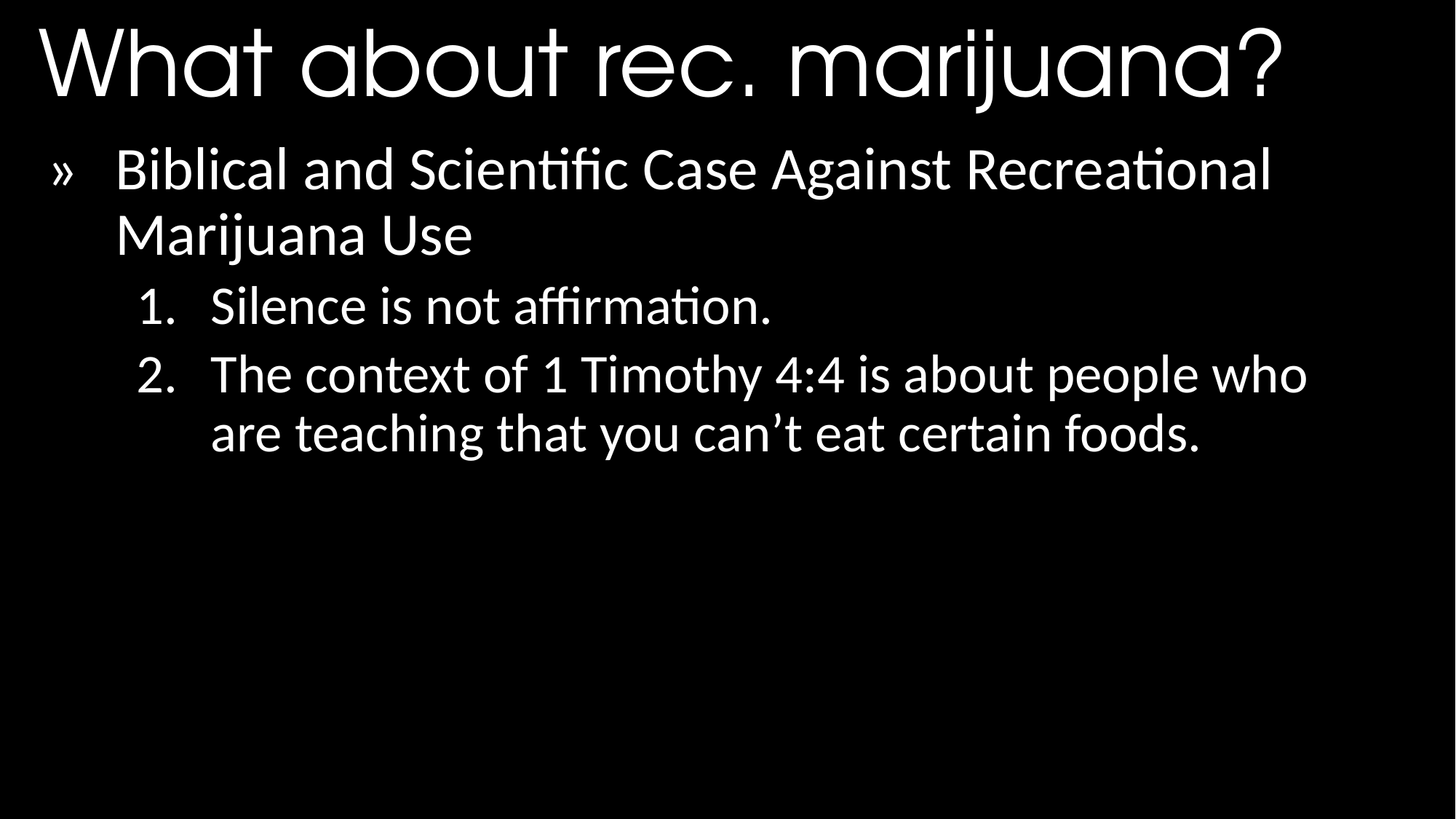

What about rec. marijuana?
»	Biblical and Scientific Case Against Recreational Marijuana Use
Silence is not affirmation.
The context of 1 Timothy 4:4 is about people who are teaching that you can’t eat certain foods.